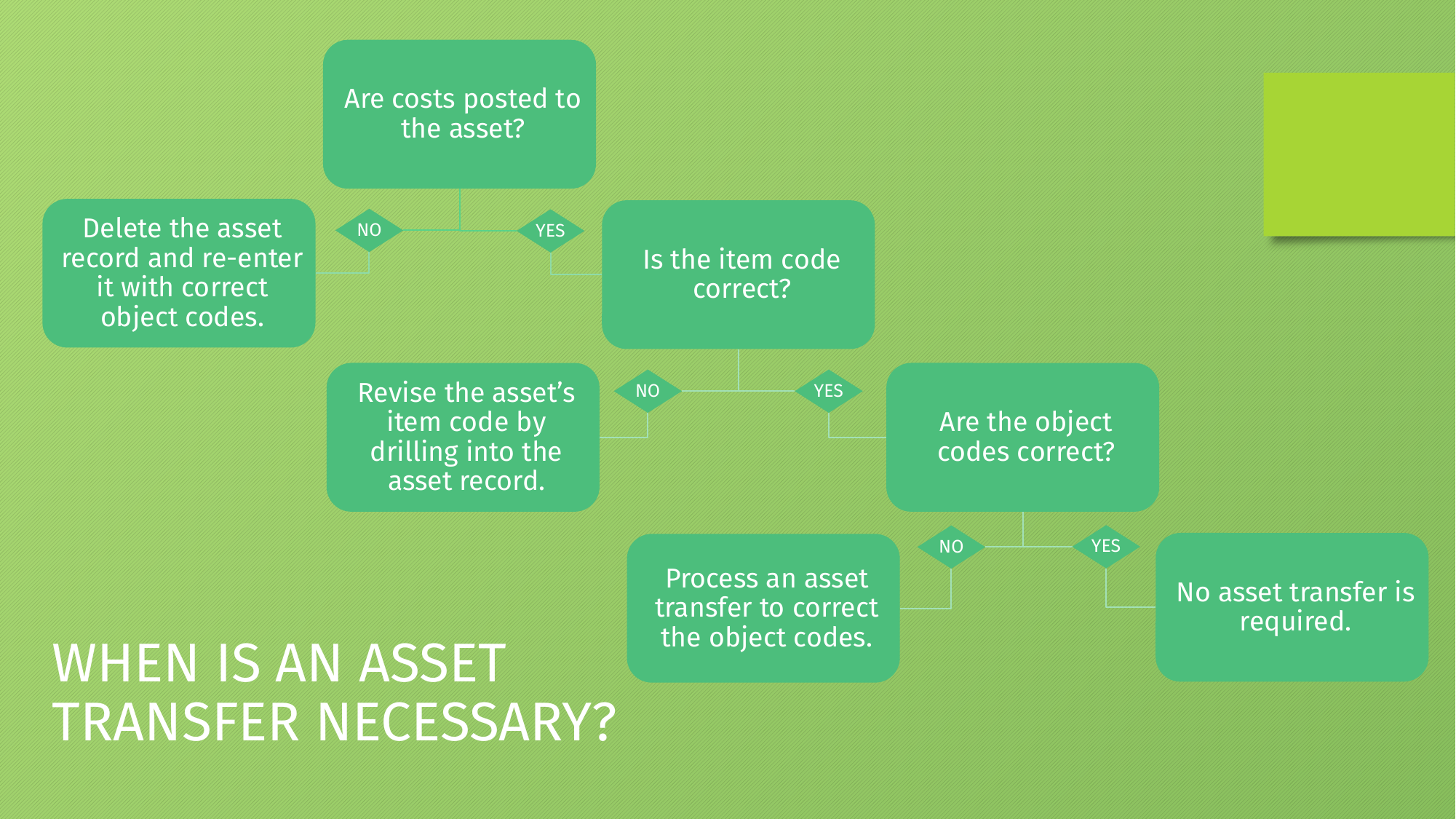

Are costs posted to the asset?
YES
Is the item code correct?
NO
Revise the asset’s item code by drilling into the asset record.
YES
Are the object codes correct?
YES
No asset transfer is required.
NO
Process an asset transfer to correct the object codes.
NO
Delete the asset record and re-enter it with correct object codes.
WHEN IS AN ASSET TRANSFER NECESSARY?